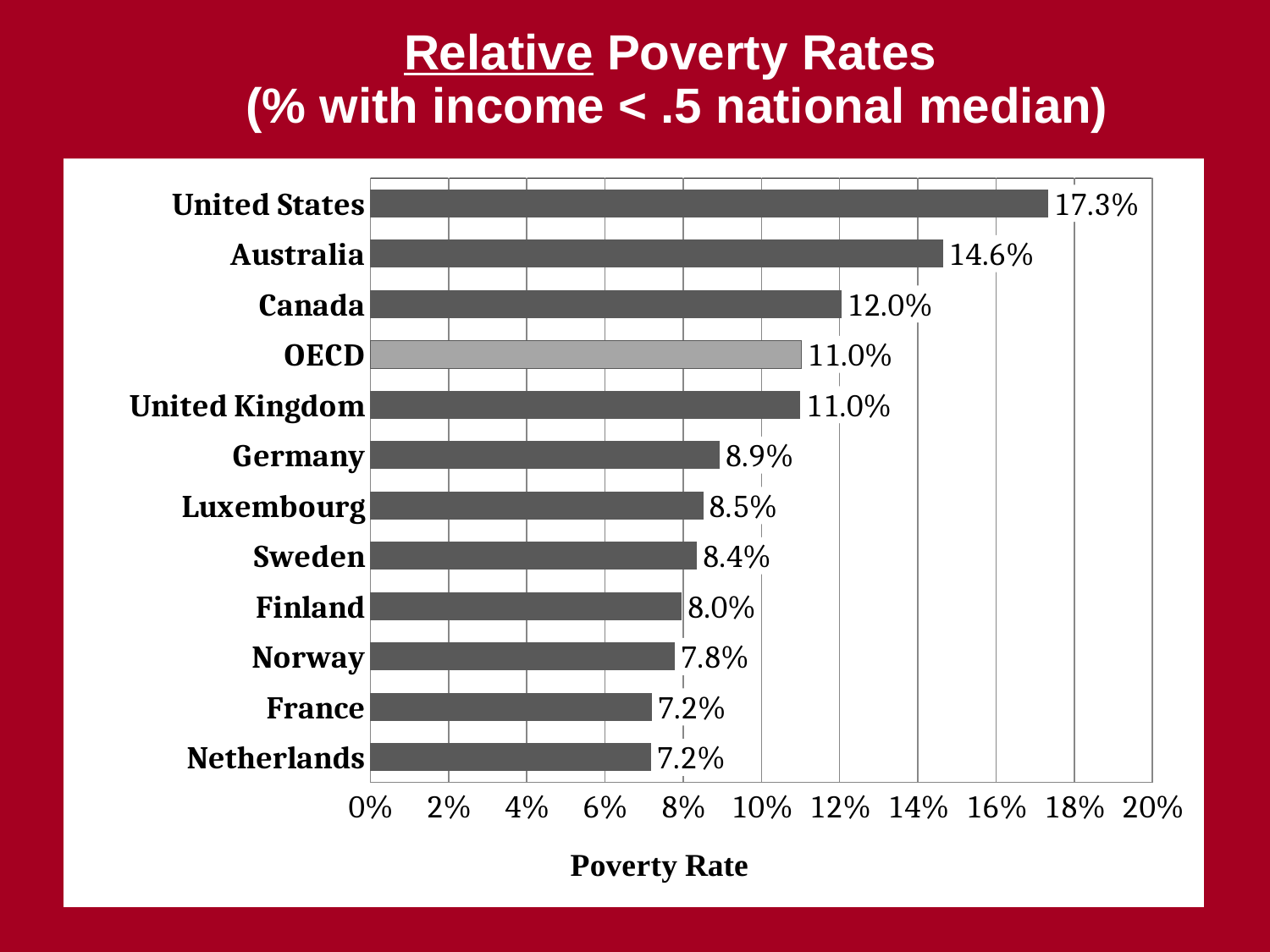

Relative Poverty Rates
(% with income < .5 national median)

### Chart

| Category |   Poverty rate (2010) |
|---|---|
| Netherlands | 0.07182460876559542 |
| France | 0.07200000000000001 |
| Norway | 0.0779 |
| Finland | 0.07962526707434246 |
| Sweden | 0.083543 |
| Luxembourg | 0.08512131811226224 |
| Germany | 0.0893 |
| United Kingdom | 0.10995063556484143 |
| OECD | 0.1102637918081406 |
| Canada | 0.1204315231 |
| Australia | 0.1463965133124694 |
| United States | 0.1732456438 |